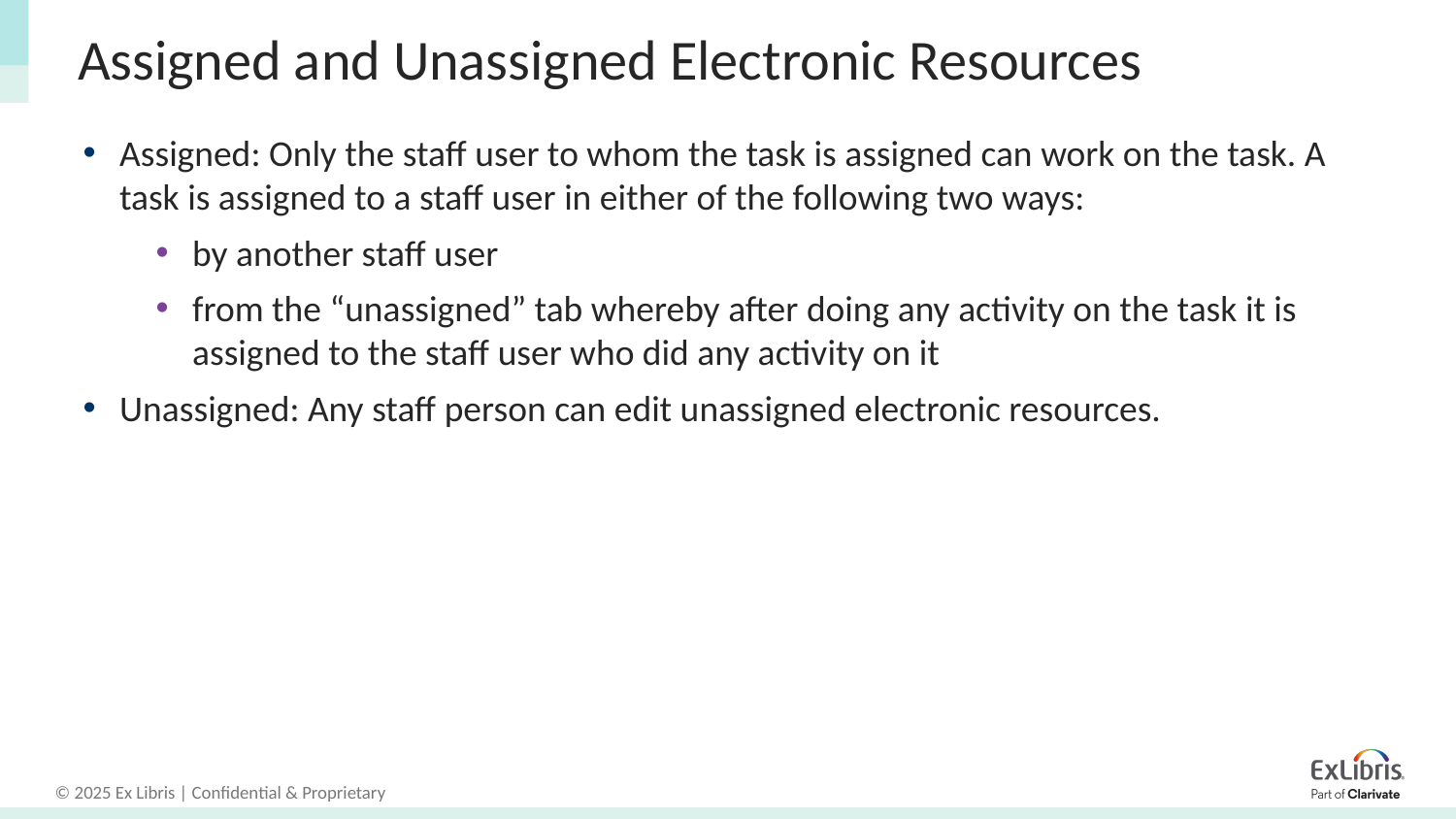

# Assigned and Unassigned Electronic Resources
Assigned: Only the staff user to whom the task is assigned can work on the task. A task is assigned to a staff user in either of the following two ways:
by another staff user
from the “unassigned” tab whereby after doing any activity on the task it is assigned to the staff user who did any activity on it
Unassigned: Any staff person can edit unassigned electronic resources.